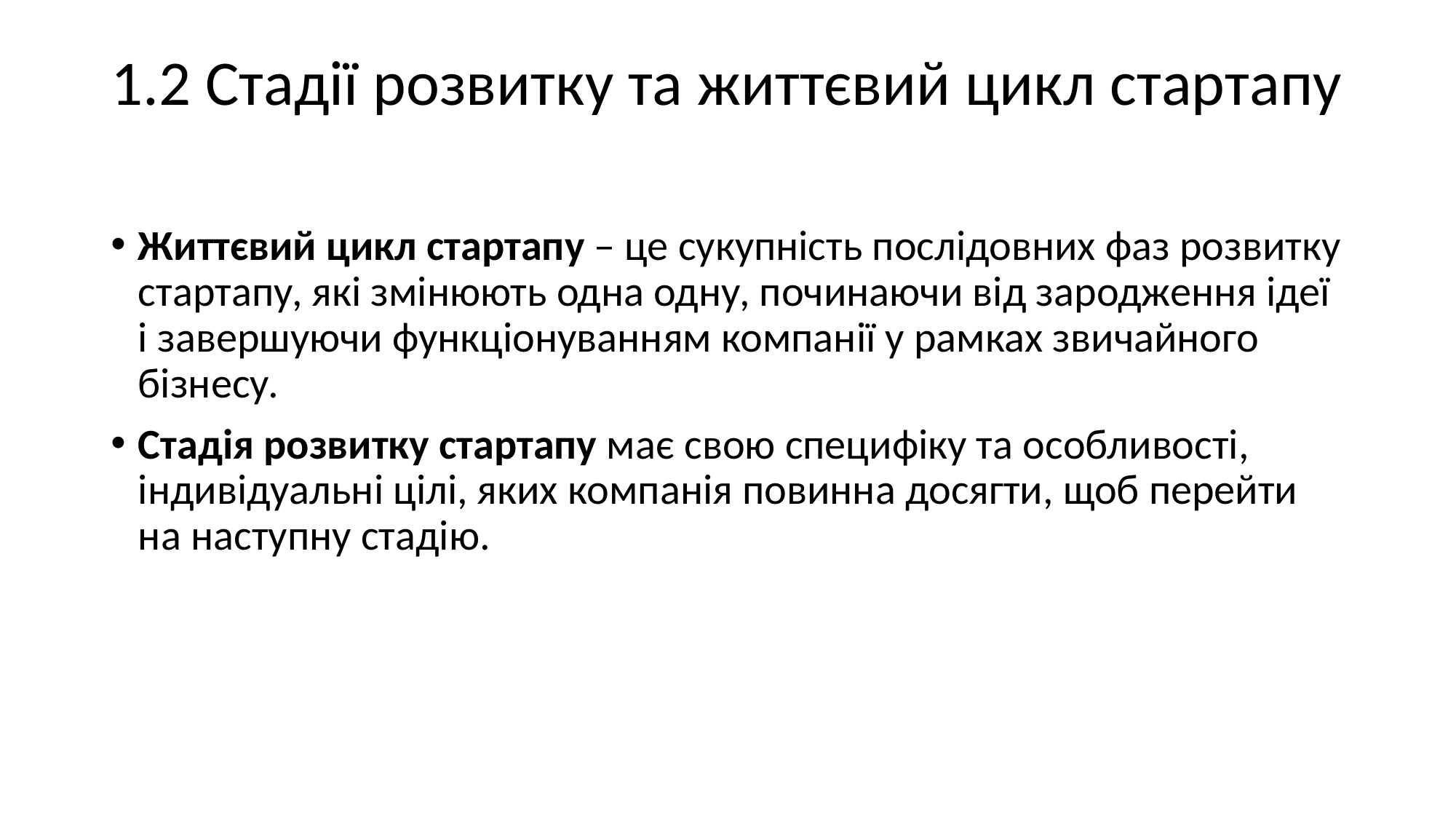

# 1.2 Стадії розвитку та життєвий цикл стартапу
Життєвий цикл стартапу – це сукупність послідовних фаз розвитку стартапу, які змінюють одна одну, починаючи від зародження ідеї і завершуючи функціонуванням компанії у рамках звичайного бізнесу.
Стадія розвитку стартапу має свою специфіку та особливості, індивідуальні цілі, яких компанія повинна досягти, щоб перейти на наступну стадію.